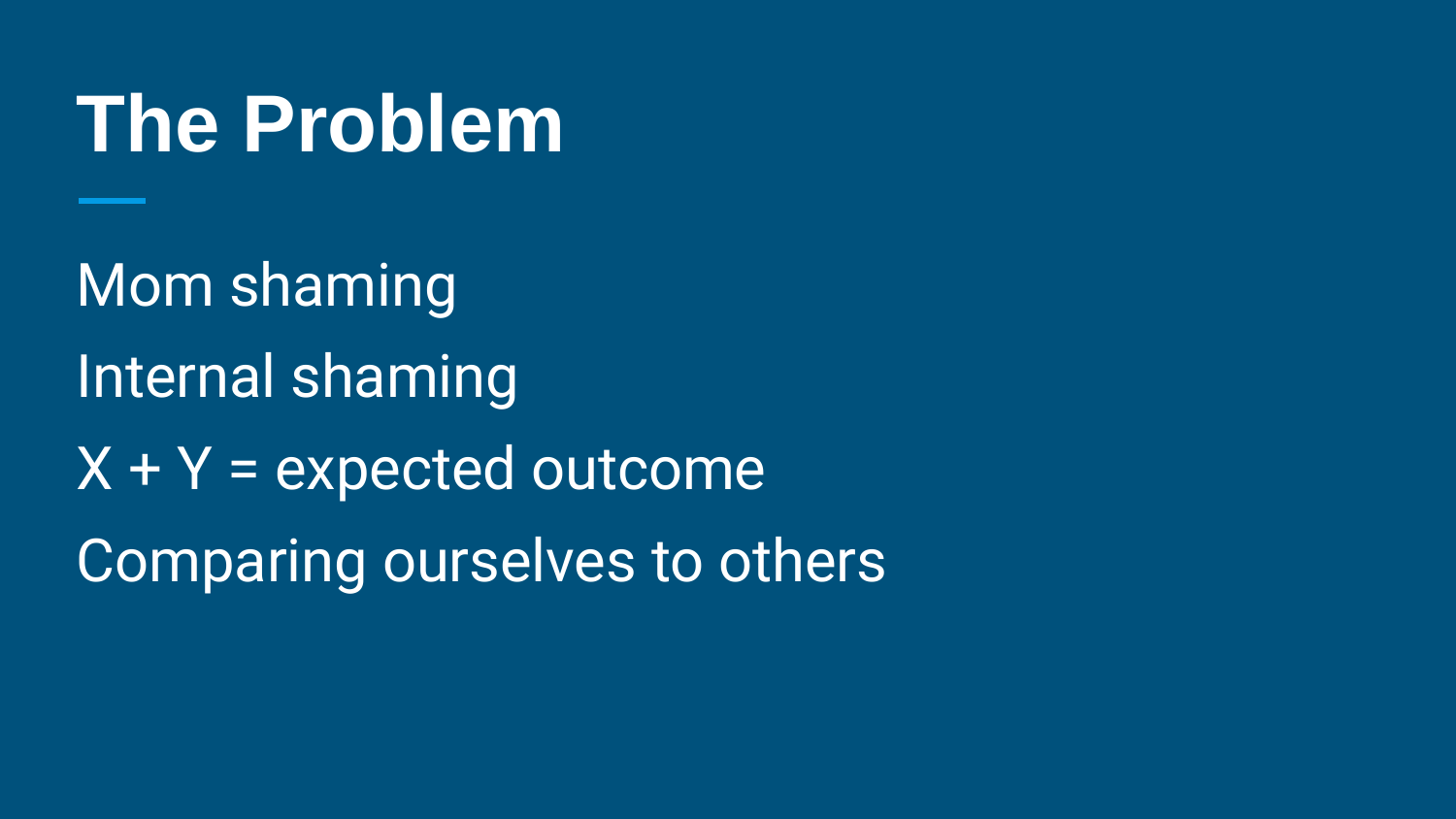

# The Problem
Mom shaming
Internal shaming
X + Y = expected outcome
Comparing ourselves to others